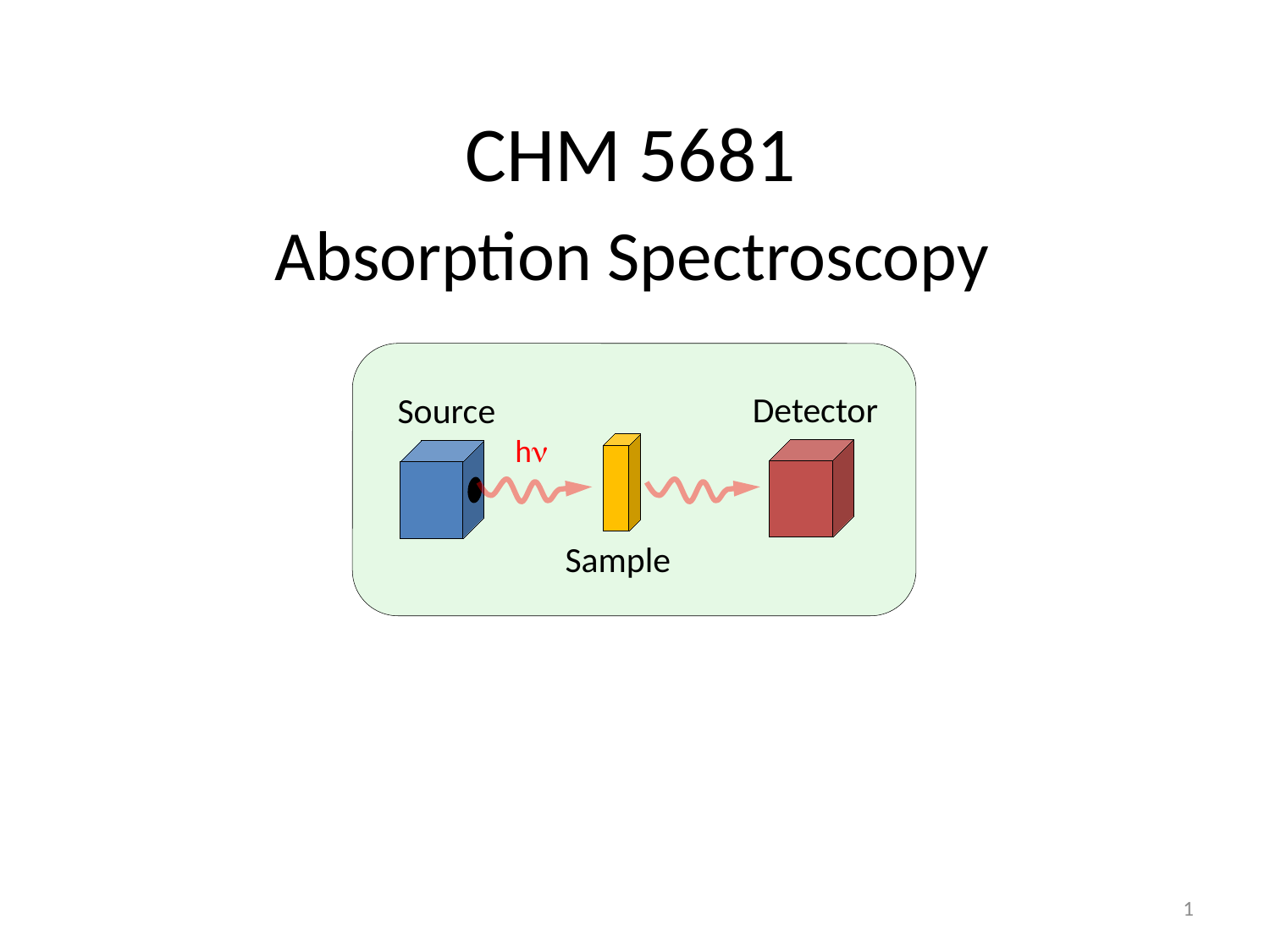

# CHM 5681
Absorption Spectroscopy

Detector
Source
hν

Sample
1